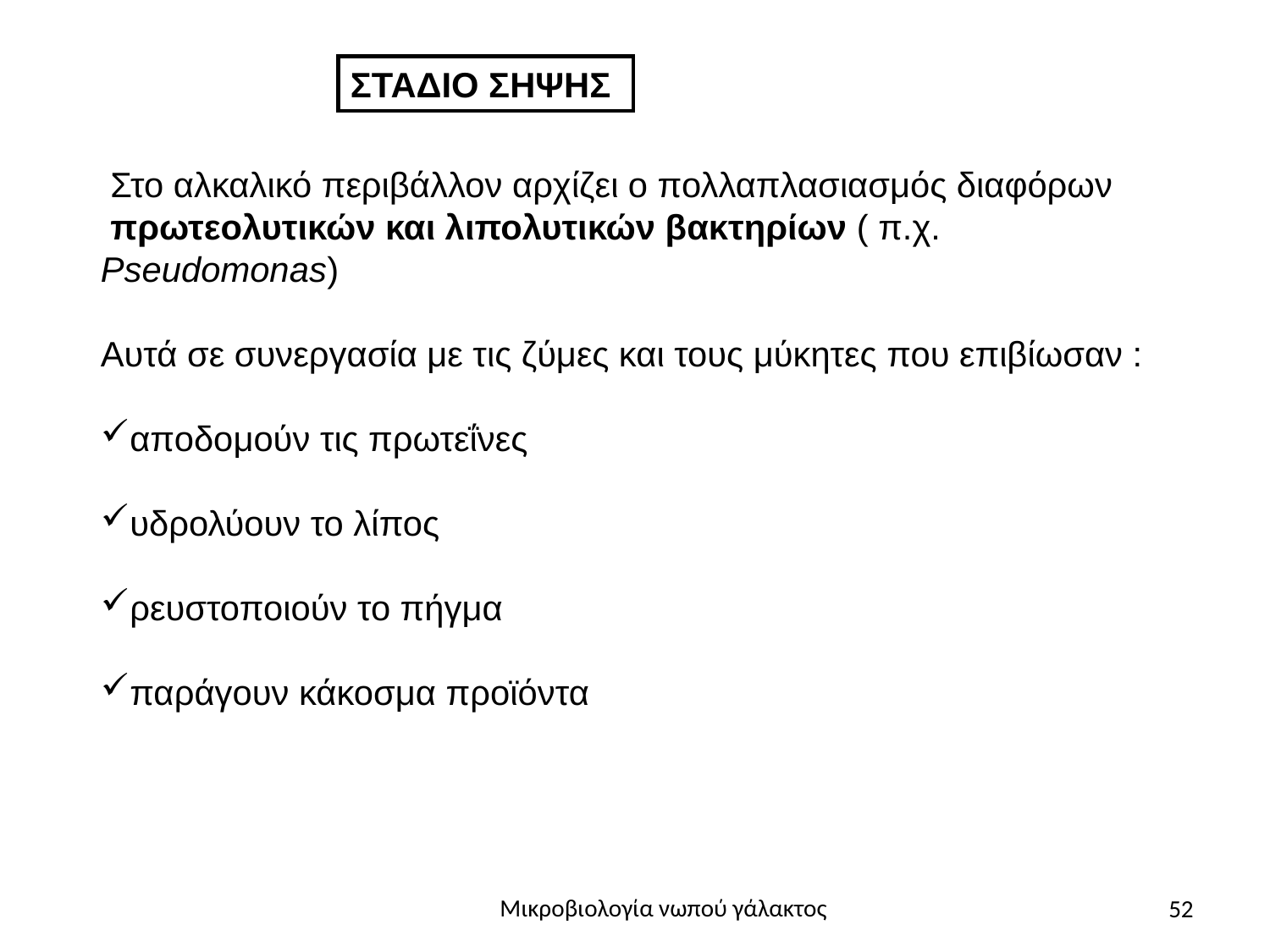

ΣΤΑΔΙΟ ΣΗΨΗΣ
 Στο αλκαλικό περιβάλλον αρχίζει ο πολλαπλασιασμός διαφόρων
 πρωτεολυτικών και λιπολυτικών βακτηρίων ( π.χ. Pseudomonas)

Αυτά σε συνεργασία με τις ζύμες και τους μύκητες που επιβίωσαν :

αποδομούν τις πρωτεΐνες

υδρολύουν το λίπος

ρευστοποιούν το πήγμα

παράγουν κάκοσμα προϊόντα

52
Μικροβιολογία νωπού γάλακτος